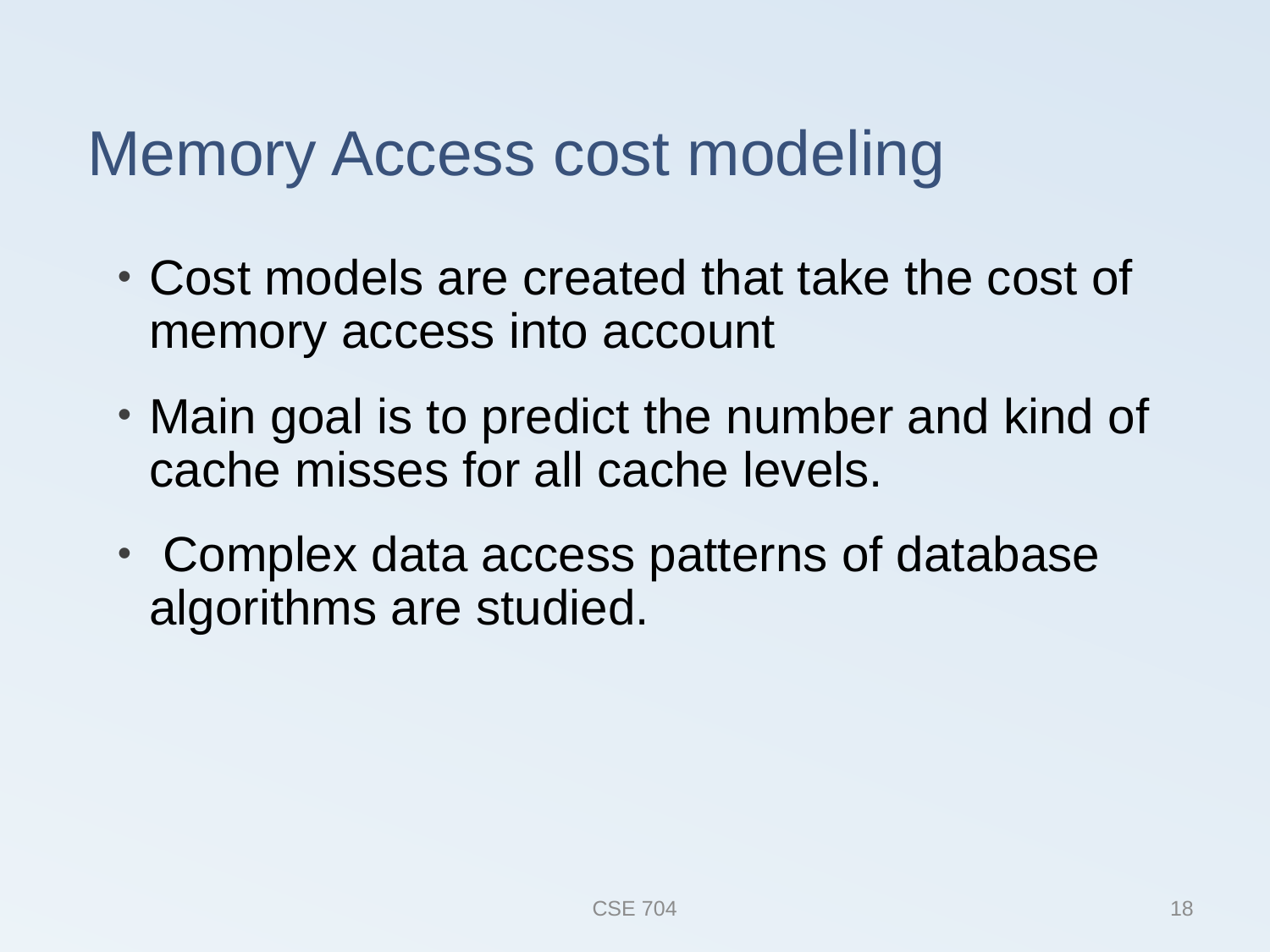

# Memory Access cost modeling
Cost models are created that take the cost of memory access into account
Main goal is to predict the number and kind of cache misses for all cache levels.
 Complex data access patterns of database algorithms are studied.

CSE 704
18